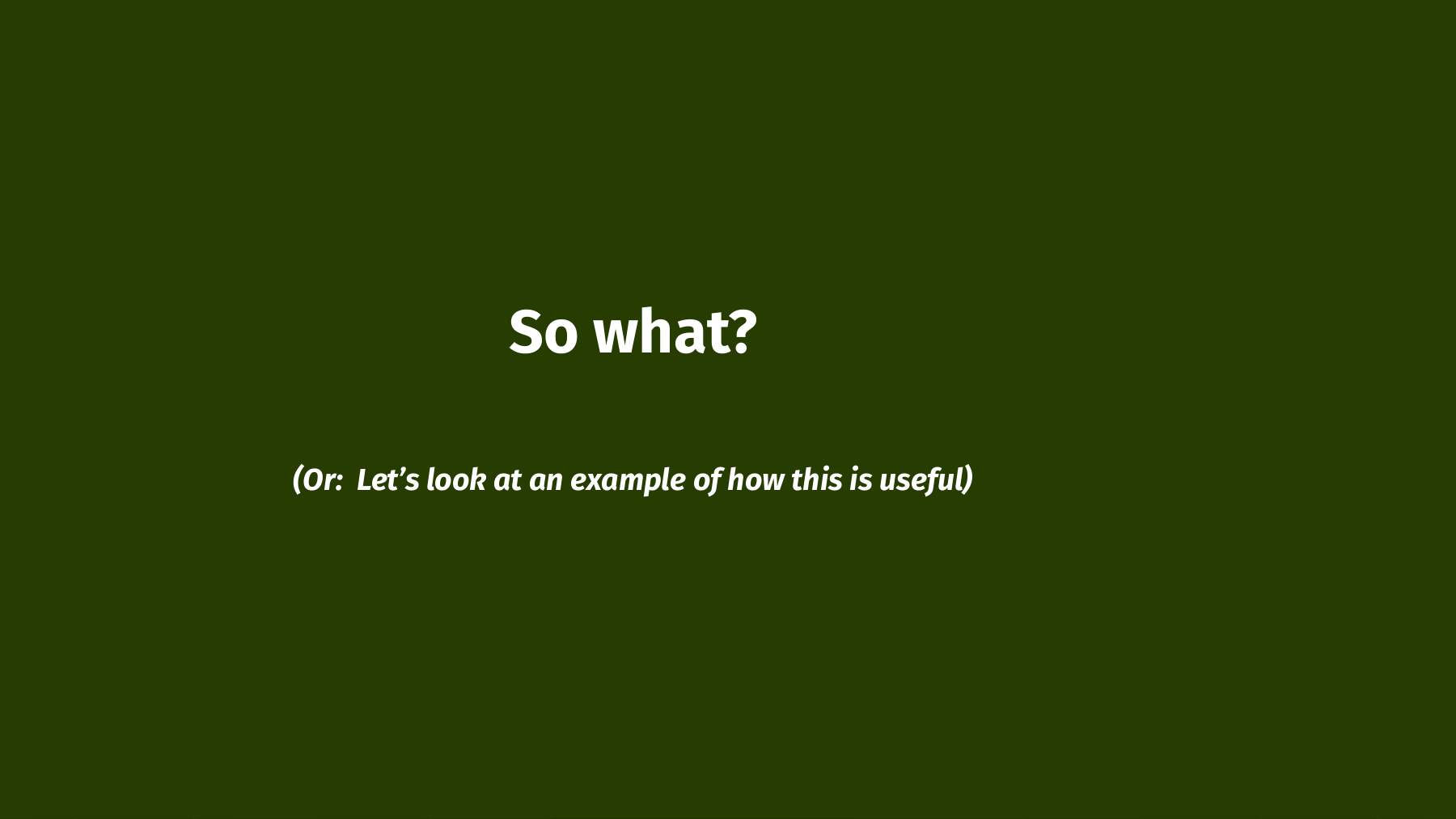

# So what? (Or:  Let’s look at an example of how this is useful)